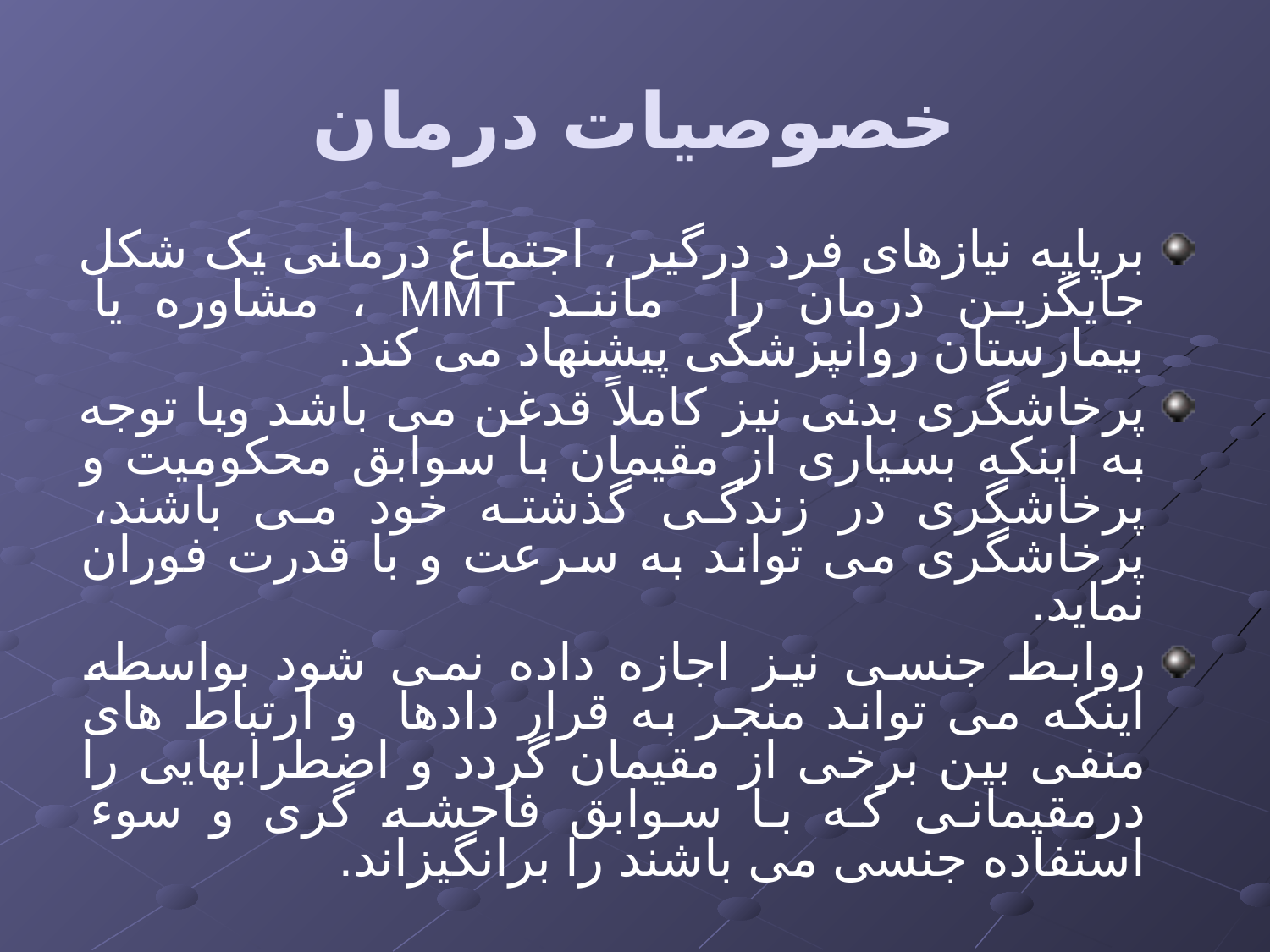

# خصوصیات درمان
برپایه نیازهای فرد درگیر ، اجتماع درمانی یک شکل جایگزین درمان را  مانند MMT ، مشاوره یا بیمارستان روانپزشکی پیشنهاد می کند.
پرخاشگری بدنی نیز کاملاً قدغن می باشد وبا توجه به اینکه بسیاری از مقیمان با سوابق محکومیت و پرخاشگری در زندگی گذشته خود می باشند، پرخاشگری می تواند به سرعت و با قدرت فوران نماید.
روابط جنسی نیز اجازه داده نمی شود بواسطه اینکه می تواند منجر به قرار دادها  و ارتباط های منفی بین برخی از مقیمان گردد و اضطرابهایی را درمقیمانی که با سوابق فاحشه گری و سوء استفاده جنسی می باشند را برانگیزاند.